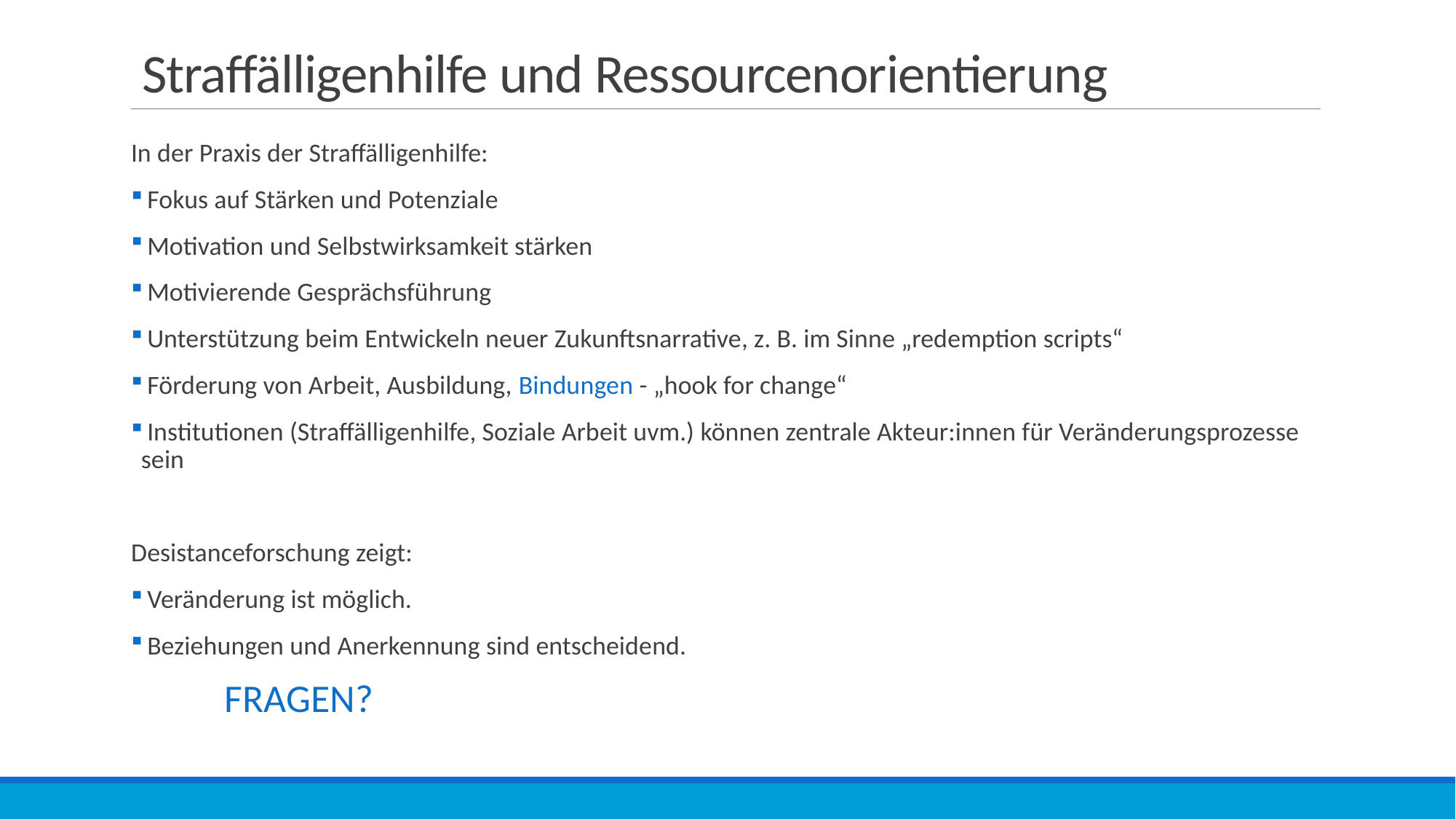

# Straffälligenhilfe und Ressourcenorientierung
In der Praxis der Straffälligenhilfe:
 Fokus auf Stärken und Potenziale
 Motivation und Selbstwirksamkeit stärken
 Motivierende Gesprächsführung
 Unterstützung beim Entwickeln neuer Zukunftsnarrative, z. B. im Sinne „redemption scripts“
 Förderung von Arbeit, Ausbildung, Bindungen - „hook for change“
 Institutionen (Straffälligenhilfe, Soziale Arbeit uvm.) können zentrale Akteur:innen für Veränderungsprozesse sein

Desistanceforschung zeigt:
 Veränderung ist möglich.
 Beziehungen und Anerkennung sind entscheidend.
								FRAGEN?